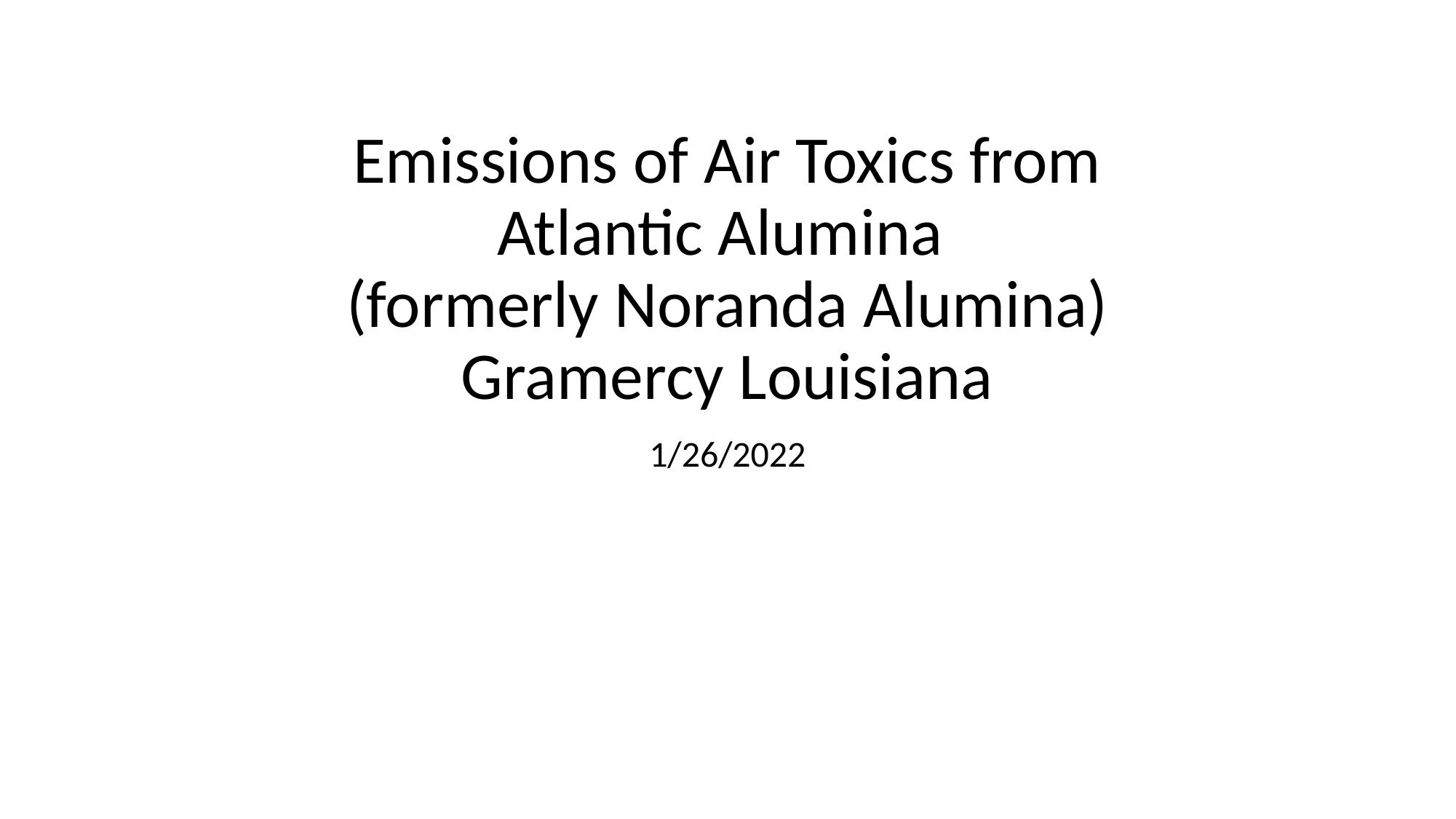

# Emissions of Air Toxics from Atlantic Alumina (formerly Noranda Alumina) Gramercy Louisiana
1/26/2022